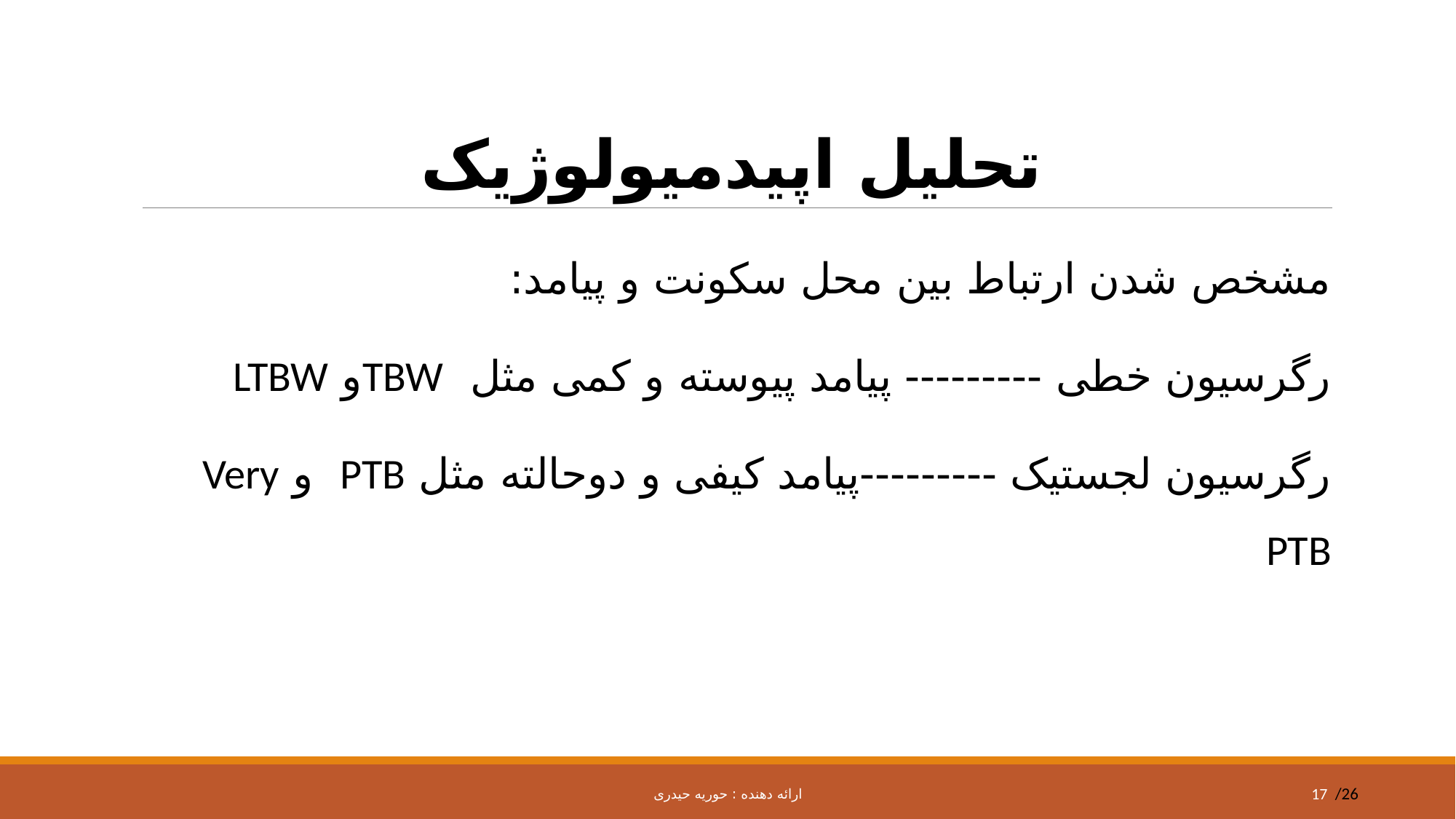

# تحلیل اپیدمیولوژیک
مشخص شدن ارتباط بین محل سکونت و پیامد:
رگرسیون خطی --------- پیامد پیوسته و کمی مثل  TBWو LTBW
رگرسیون لجستیک ---------پیامد کیفی و دوحالته مثل PTB  و Very PTB

ارائه دهنده : حوریه حیدری
17